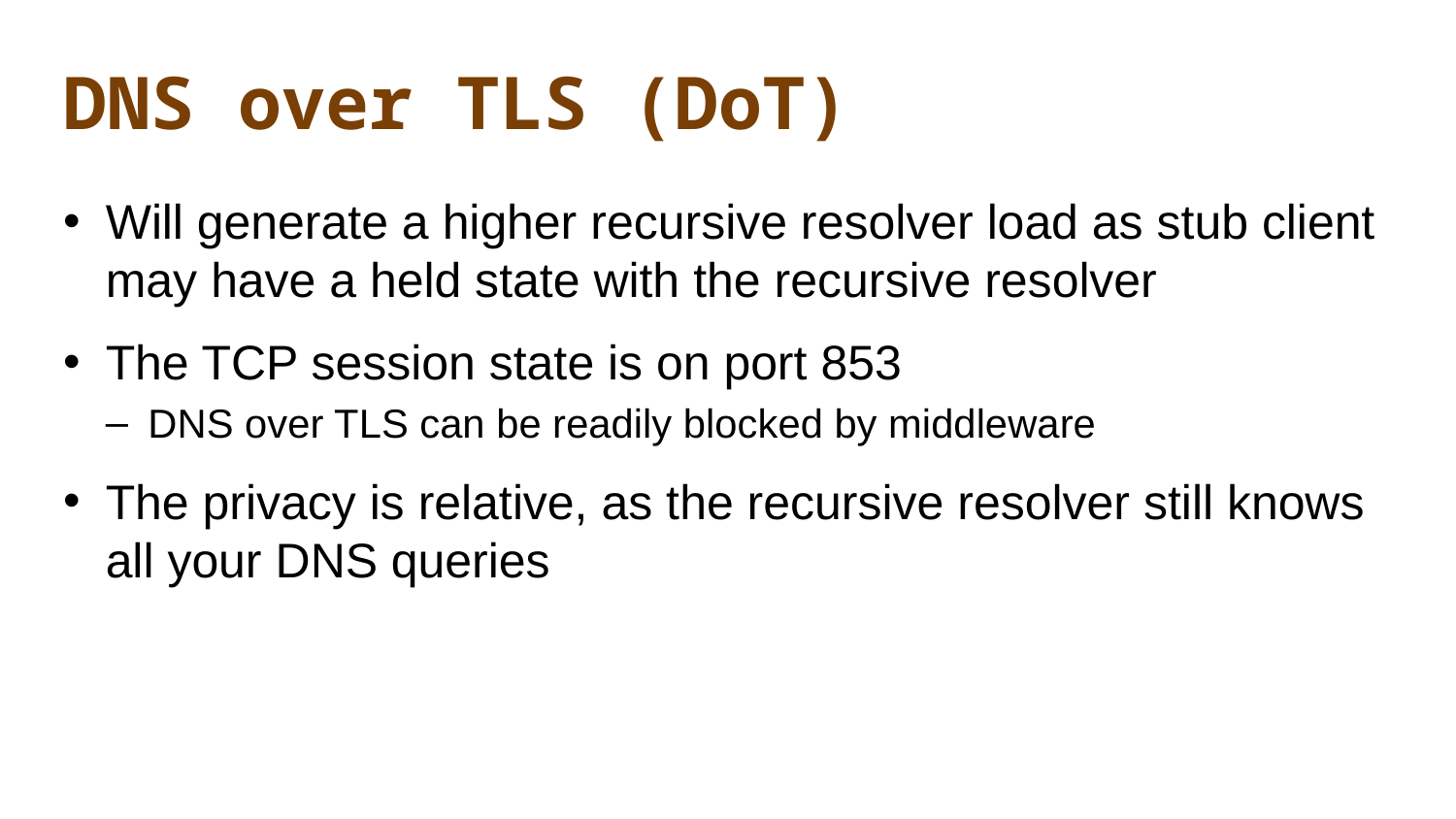

# DNS over TLS (DoT)
Will generate a higher recursive resolver load as stub client may have a held state with the recursive resolver
The TCP session state is on port 853
DNS over TLS can be readily blocked by middleware
The privacy is relative, as the recursive resolver still knows all your DNS queries